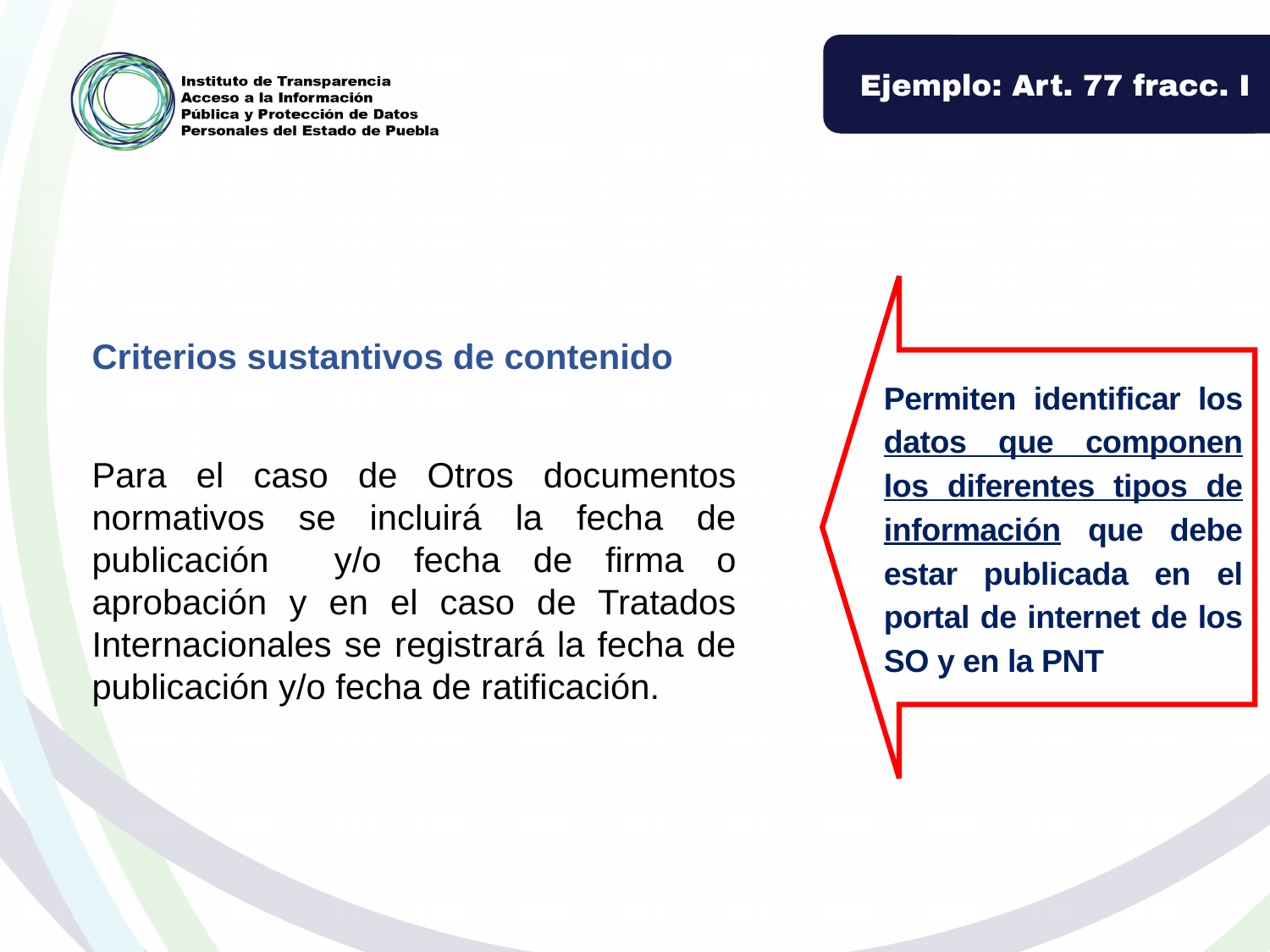

Ejemplo: Art. 77 fracc. I

Criterios sustantivos de contenido

Para el caso de Otros documentos normativos se incluirá la fecha de publicación  y/o fecha de firma o aprobación y en el caso de Tratados Internacionales se registrará la fecha de publicación y/o fecha de ratificación.
Permiten identificar los datos que componen los diferentes tipos de información que debe estar publicada en el portal de internet de los SO y en la PNT